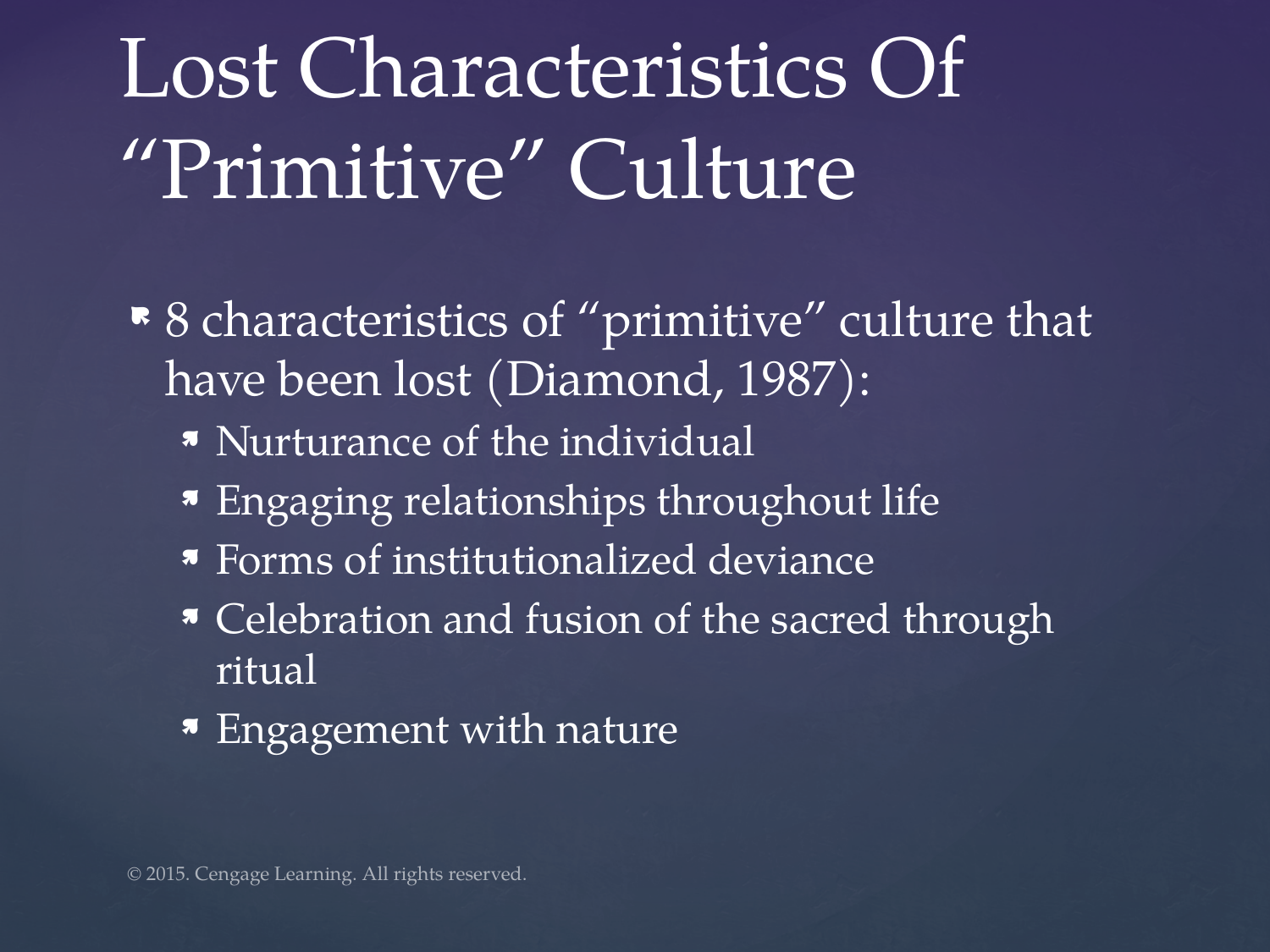

# Lost Characteristics Of “Primitive” Culture
8 characteristics of “primitive” culture that have been lost (Diamond, 1987):
Nurturance of the individual
Engaging relationships throughout life
Forms of institutionalized deviance
Celebration and fusion of the sacred through ritual
Engagement with nature
© 2015. Cengage Learning. All rights reserved.